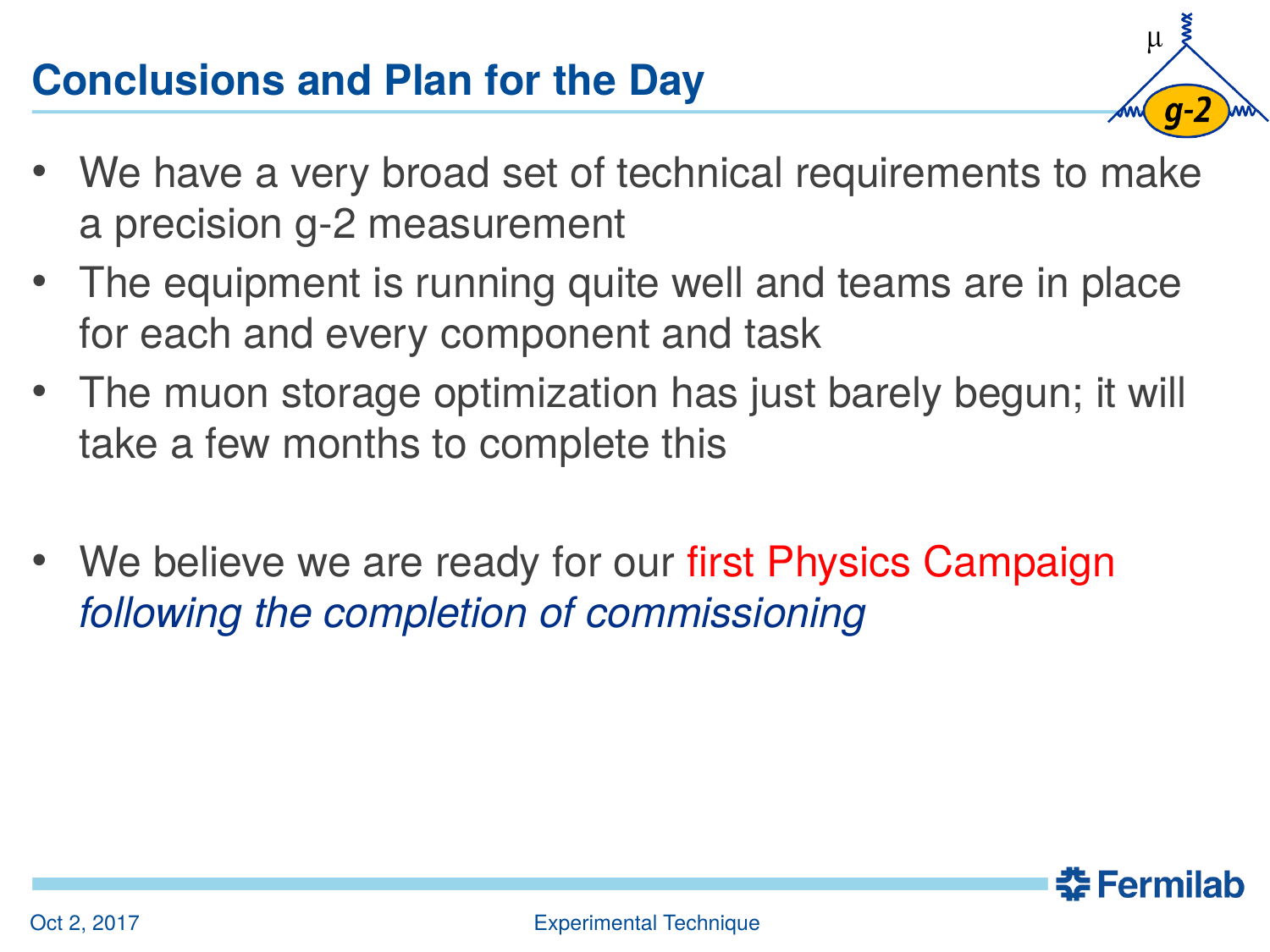

# Conclusions and Plan for the Day
We have a very broad set of technical requirements to make a precision g-2 measurement
The equipment is running quite well and teams are in place for each and every component and task
The muon storage optimization has just barely begun; it will take a few months to complete this

We believe we are ready for our first Physics Campaign following the completion of commissioning

Oct 2, 2017
Experimental Technique